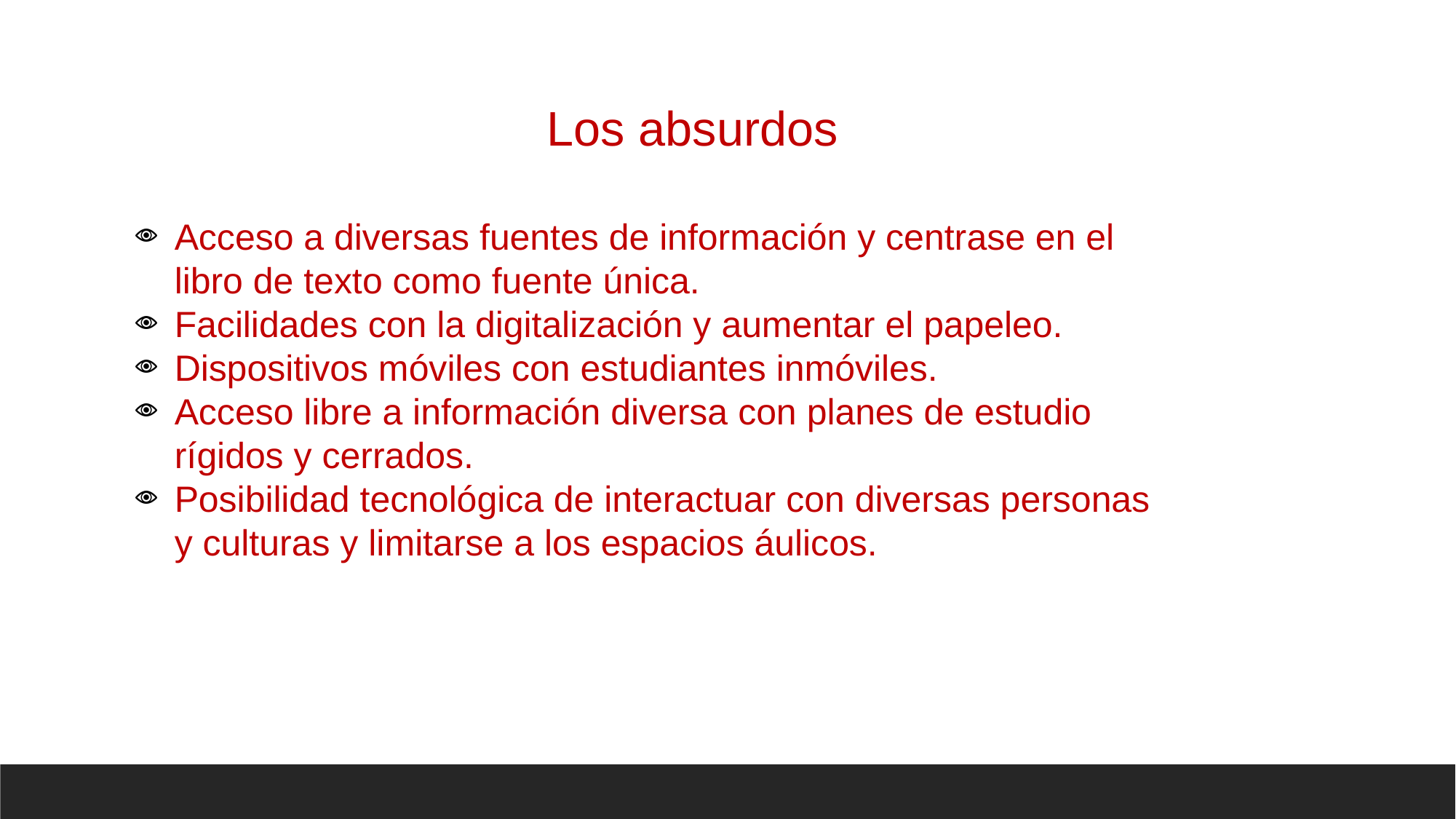

Los absurdos
Acceso a diversas fuentes de información y centrase en el libro de texto como fuente única.
Facilidades con la digitalización y aumentar el papeleo.
Dispositivos móviles con estudiantes inmóviles.
Acceso libre a información diversa con planes de estudio rígidos y cerrados.
Posibilidad tecnológica de interactuar con diversas personas y culturas y limitarse a los espacios áulicos.